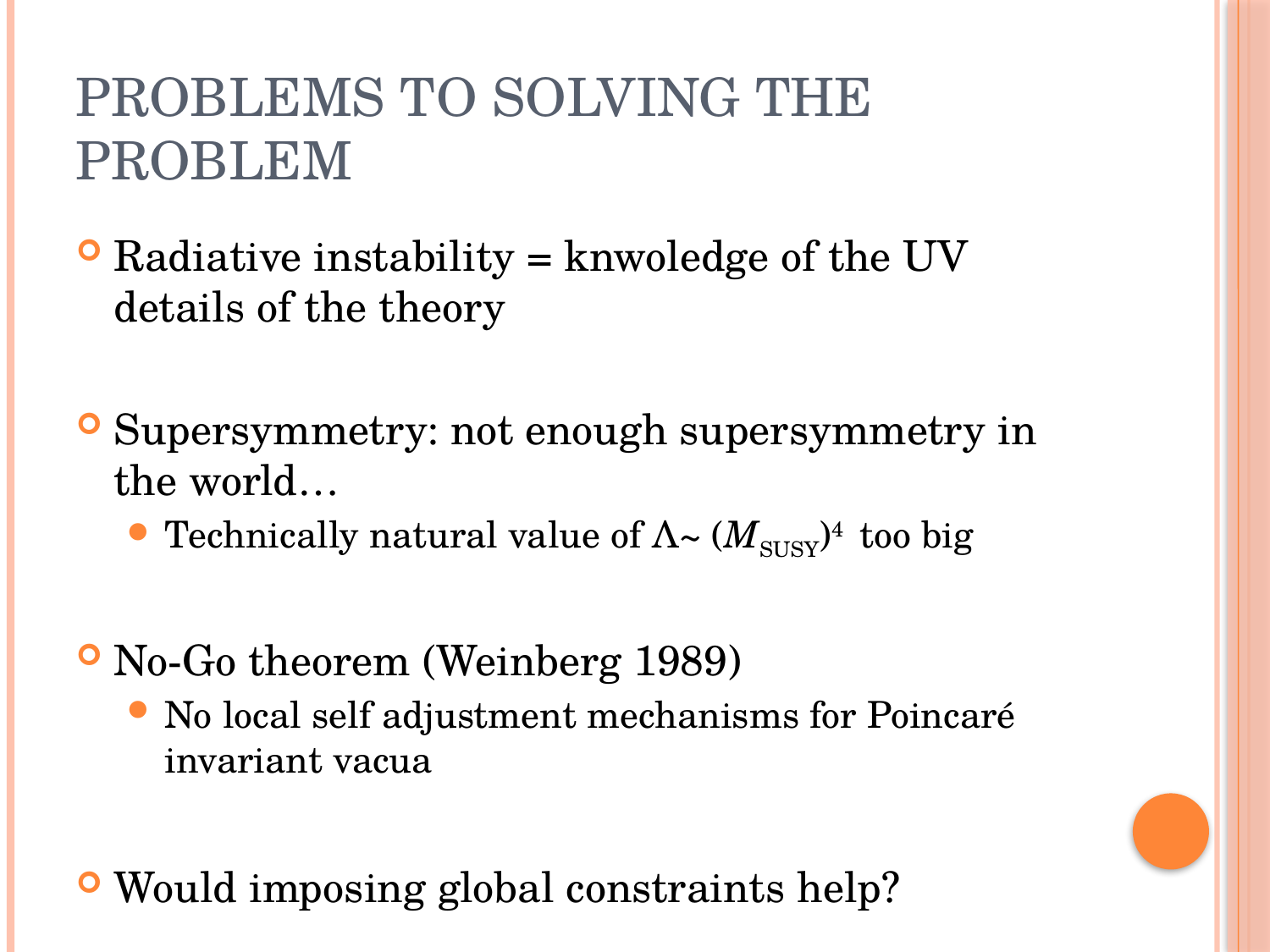

# Problems to solving the problem
Radiative instability = knwoledge of the UV details of the theory

Supersymmetry: not enough supersymmetry in the world…
Technically natural value of Λ~ (MSUSY)4  too big

No-Go theorem (Weinberg 1989)
No local self adjustment mechanisms for Poincaré invariant vacua

Would imposing global constraints help?